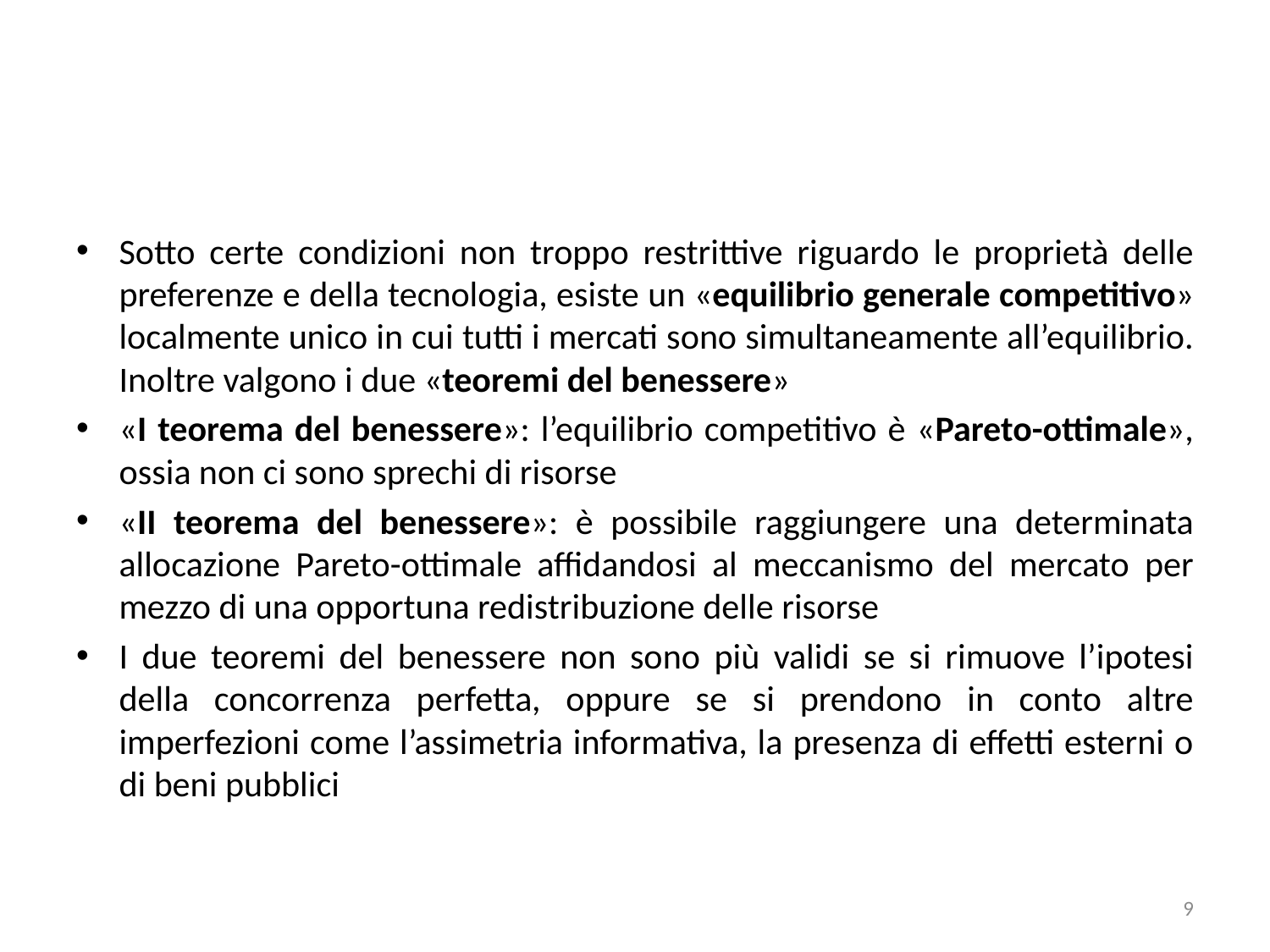

#
Sotto certe condizioni non troppo restrittive riguardo le proprietà delle preferenze e della tecnologia, esiste un «equilibrio generale competitivo» localmente unico in cui tutti i mercati sono simultaneamente all’equilibrio. Inoltre valgono i due «teoremi del benessere»
«I teorema del benessere»: l’equilibrio competitivo è «Pareto-ottimale», ossia non ci sono sprechi di risorse
«II teorema del benessere»: è possibile raggiungere una determinata allocazione Pareto-ottimale affidandosi al meccanismo del mercato per mezzo di una opportuna redistribuzione delle risorse
I due teoremi del benessere non sono più validi se si rimuove l’ipotesi della concorrenza perfetta, oppure se si prendono in conto altre imperfezioni come l’assimetria informativa, la presenza di effetti esterni o di beni pubblici

9